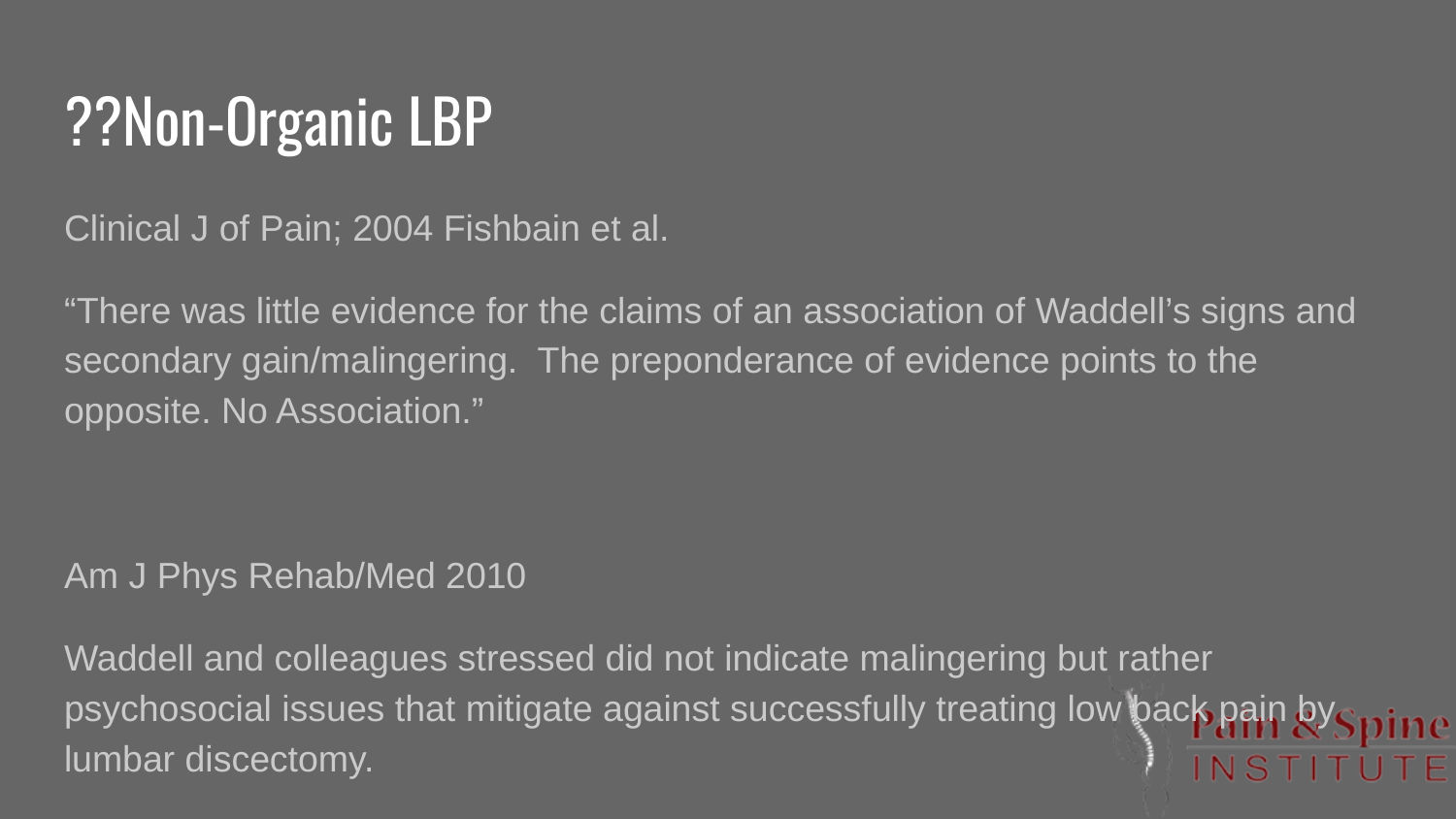

# ??Non-Organic LBP
Clinical J of Pain; 2004 Fishbain et al.
“There was little evidence for the claims of an association of Waddell’s signs and secondary gain/malingering.  The preponderance of evidence points to the opposite. No Association.”

Am J Phys Rehab/Med 2010
Waddell and colleagues stressed did not indicate malingering but rather psychosocial issues that mitigate against successfully treating low back pain by lumbar discectomy.